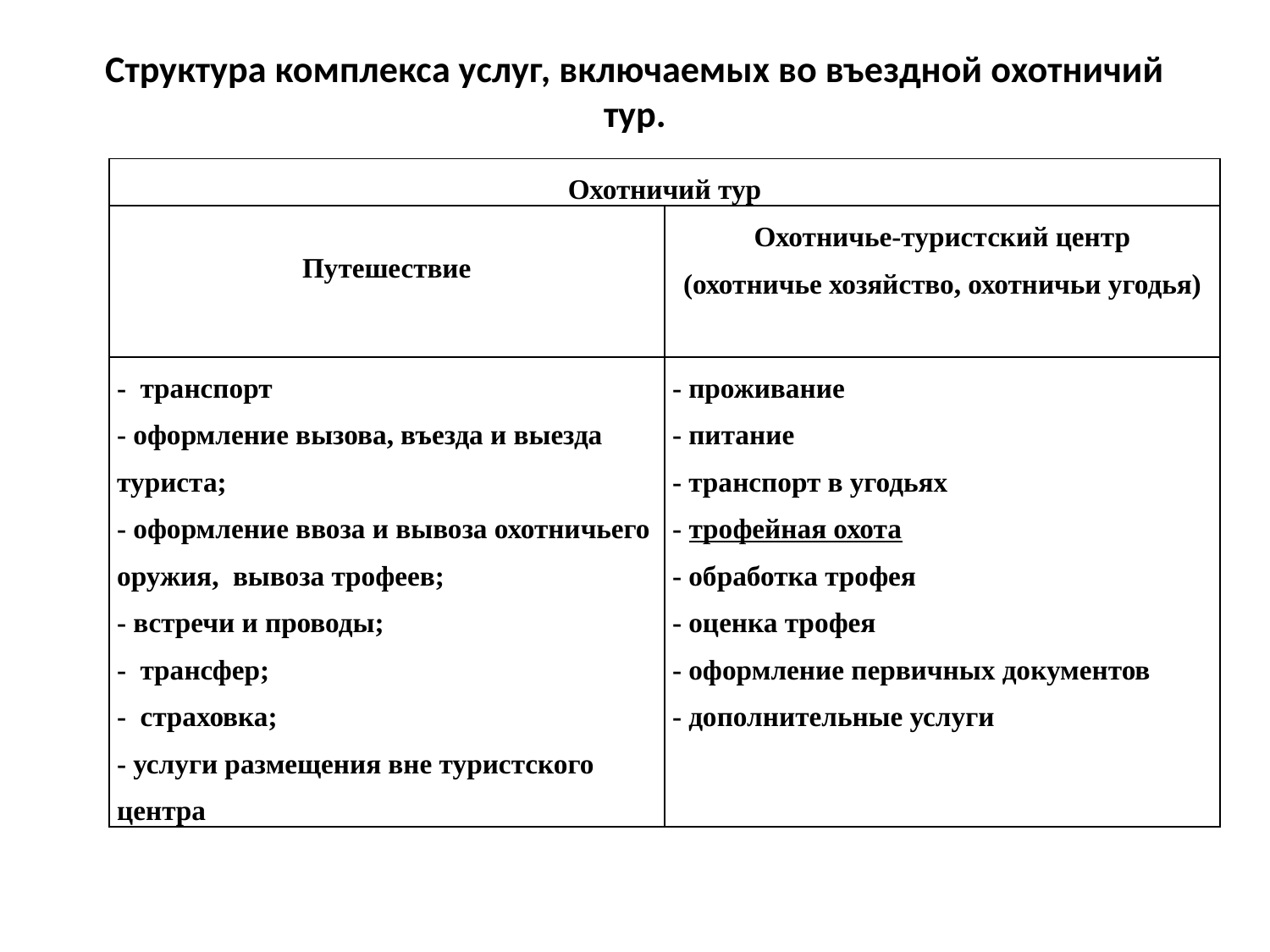

# Структура комплекса услуг, включаемых во въездной охотничий тур.
| Охотничий тур |  |
| --- | --- |
| Путешествие | Охотничье-туристский центр (охотничье хозяйство, охотничьи угодья) |
| - транспорт - оформление вызова, въезда и выезда туриста; - оформление ввоза и вывоза охотничьего оружия, вывоза трофеев; - встречи и проводы; - трансфер; - страховка; - услуги размещения вне туристского центра | - проживание - питание - транспорт в угодьях - трофейная охота - обработка трофея - оценка трофея - оформление первичных документов - дополнительные услуги |